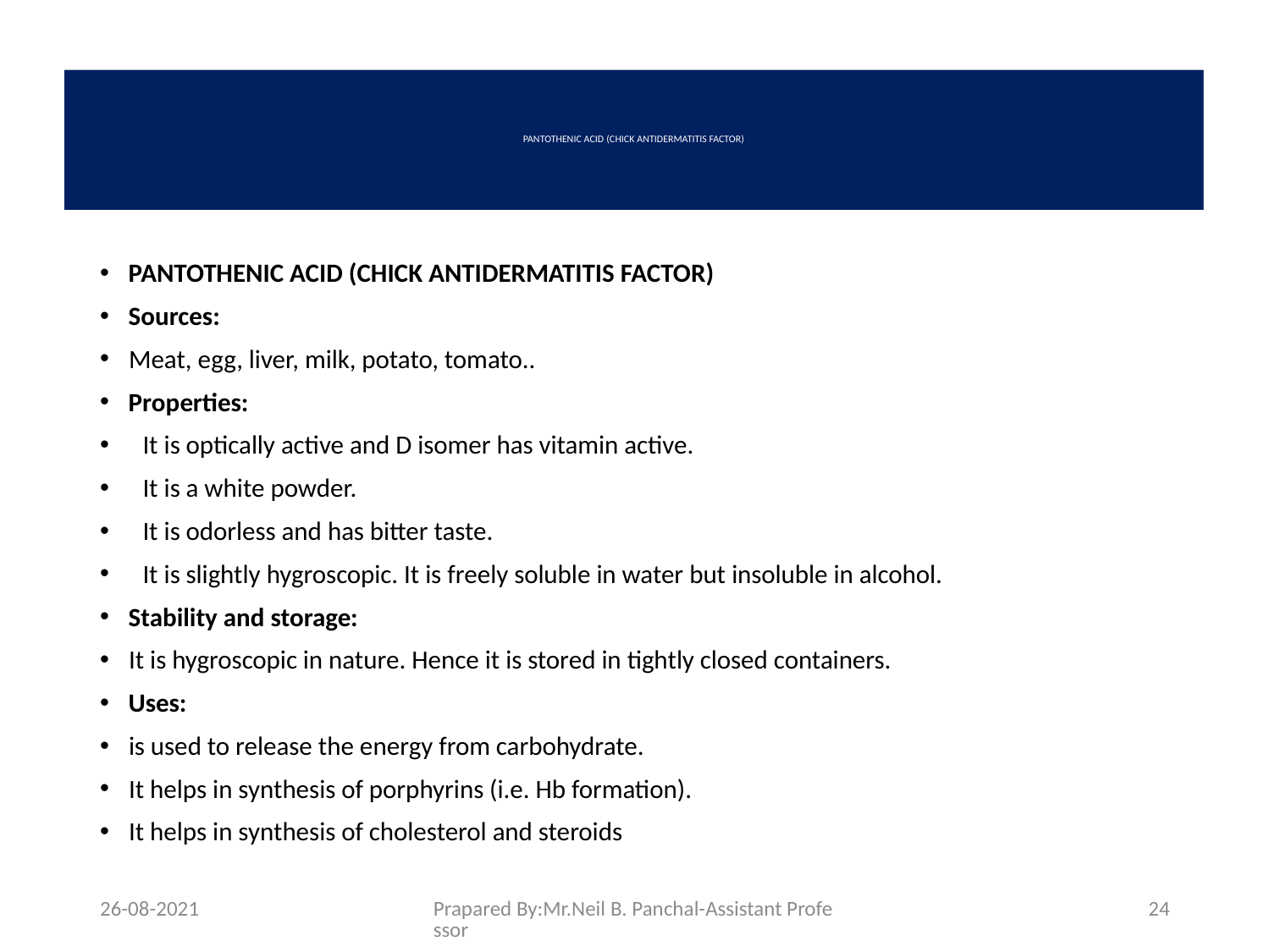

# PANTOTHENIC ACID (CHICK ANTIDERMATITIS FACTOR)
PANTOTHENIC ACID (CHICK ANTIDERMATITIS FACTOR)
Sources:
Meat, egg, liver, milk, potato, tomato..
Properties:
It is optically active and D isomer has vitamin active.
It is a white powder.
It is odorless and has bitter taste.
It is slightly hygroscopic. It is freely soluble in water but insoluble in alcohol.
Stability and storage:
It is hygroscopic in nature. Hence it is stored in tightly closed containers.
Uses:
is used to release the energy from carbohydrate.
It helps in synthesis of porphyrins (i.e. Hb formation).
It helps in synthesis of cholesterol and steroids

26-08-2021
Prapared By:Mr.Neil B. Panchal-Assistant Professor
24